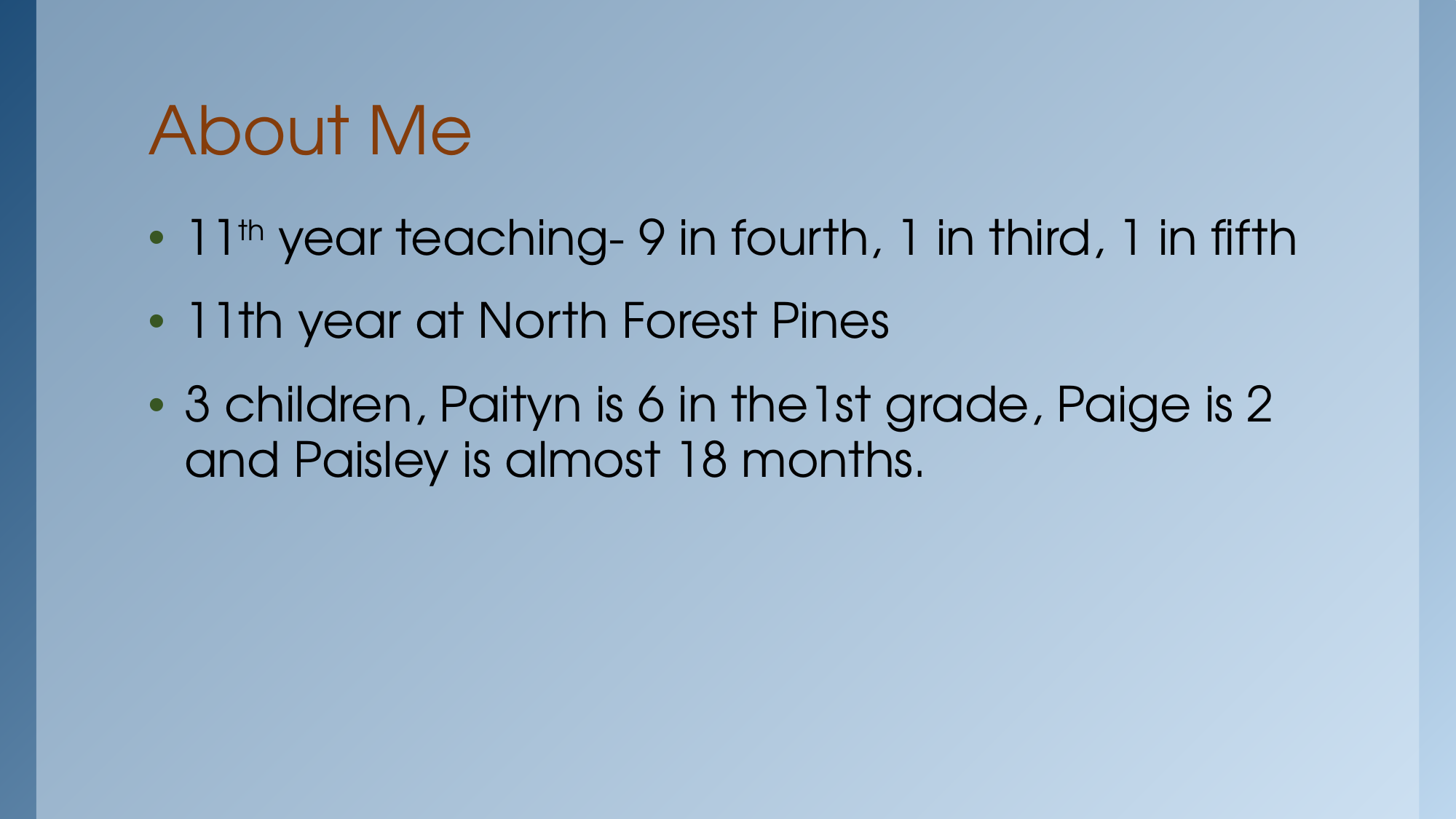

# About Me
11th year teaching- 9 in fourth, 1 in third, 1 in fifth
11th year at North Forest Pines
3 children, Paityn is 6 in the1st grade, Paige is 2 and Paisley is almost 18 months.